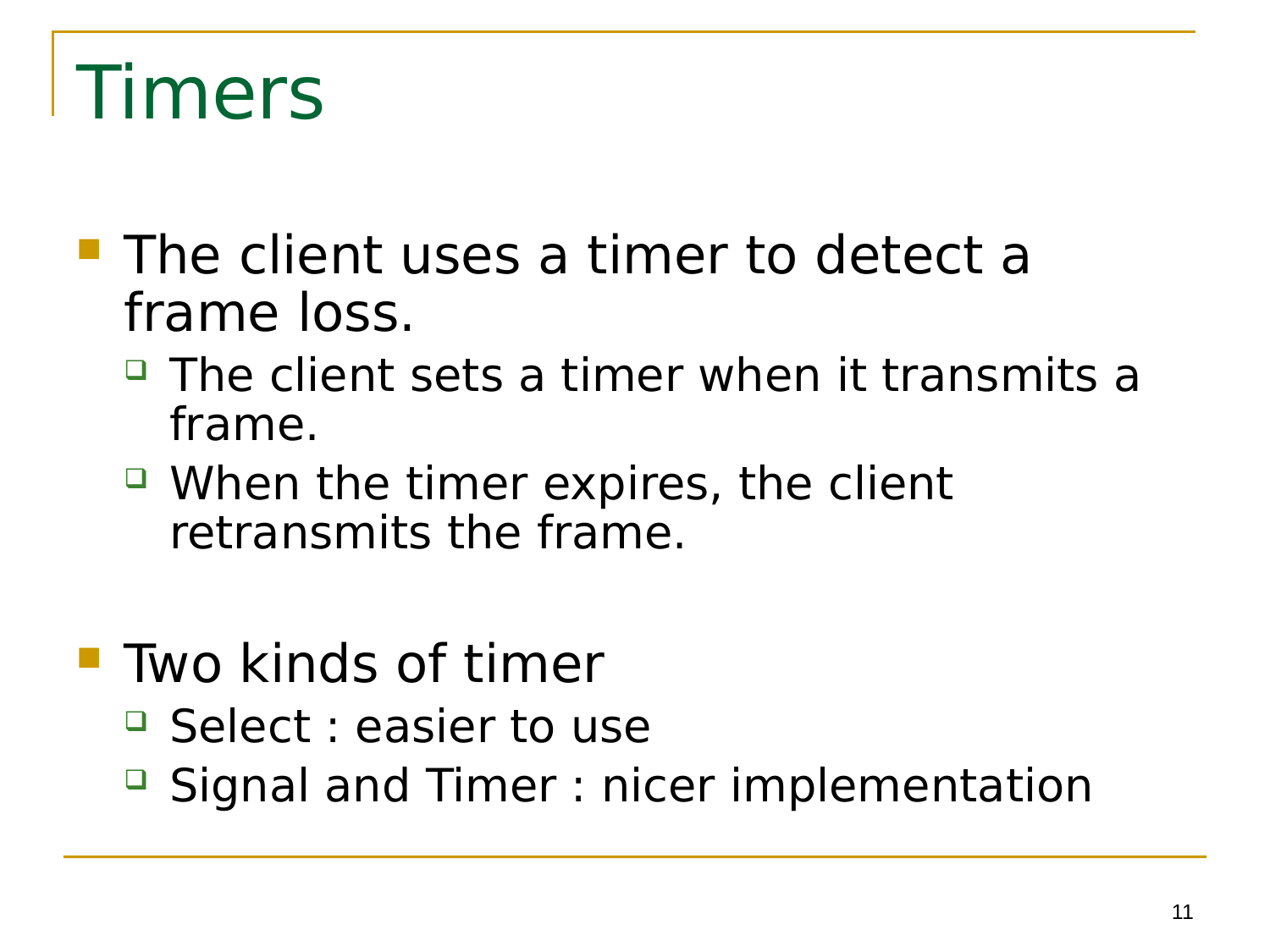

Timers
The client uses a timer to detect a frame loss.
The client sets a timer when it transmits a frame.
When the timer expires, the client retransmits the frame.

Two kinds of timer
Select : easier to use
Signal and Timer : nicer implementation
11